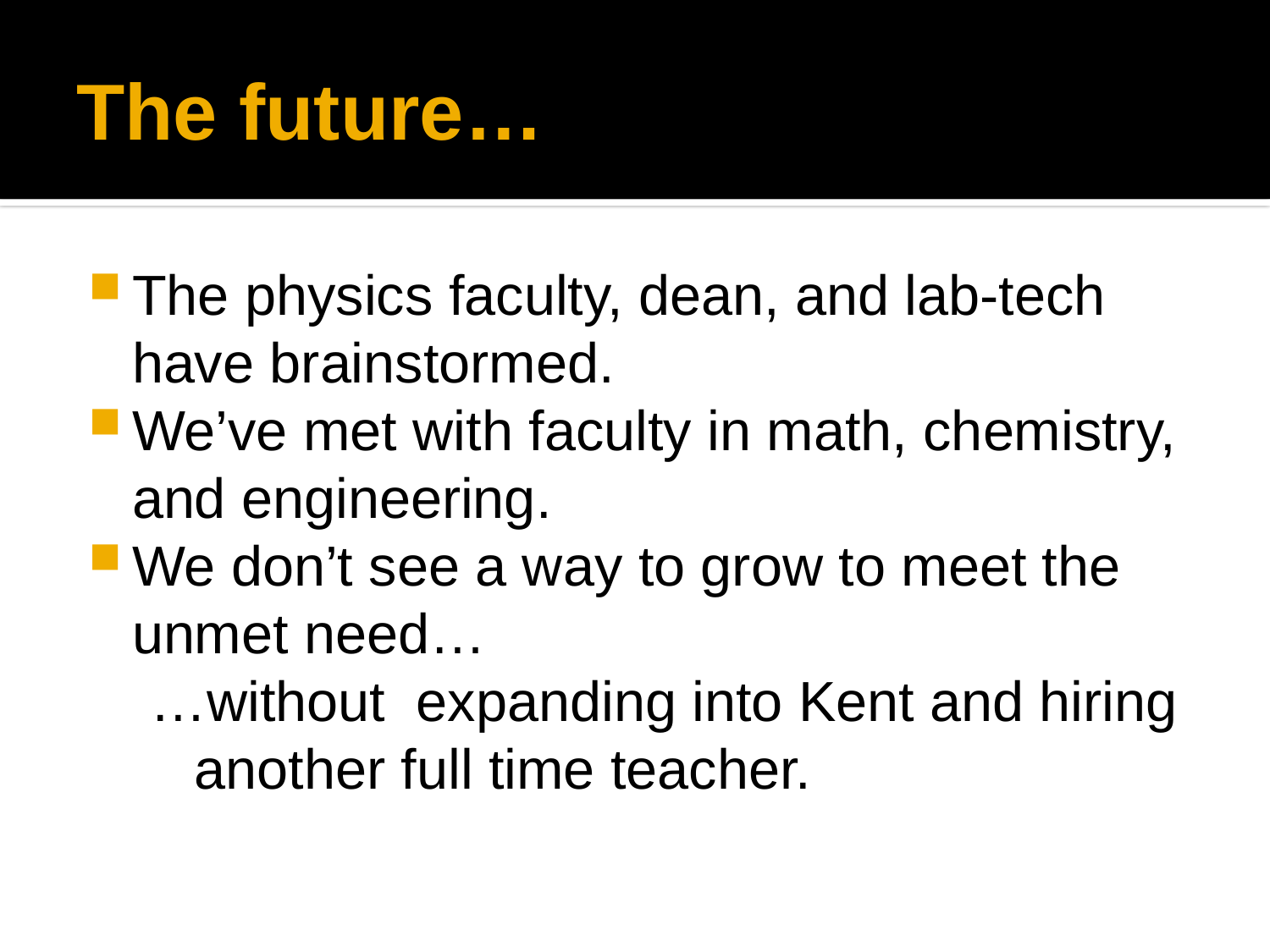

# The future…
The physics faculty, dean, and lab-tech have brainstormed.
We’ve met with faculty in math, chemistry, and engineering.
We don’t see a way to grow to meet the unmet need…
    …without  expanding into Kent and hiring
    another full time teacher.